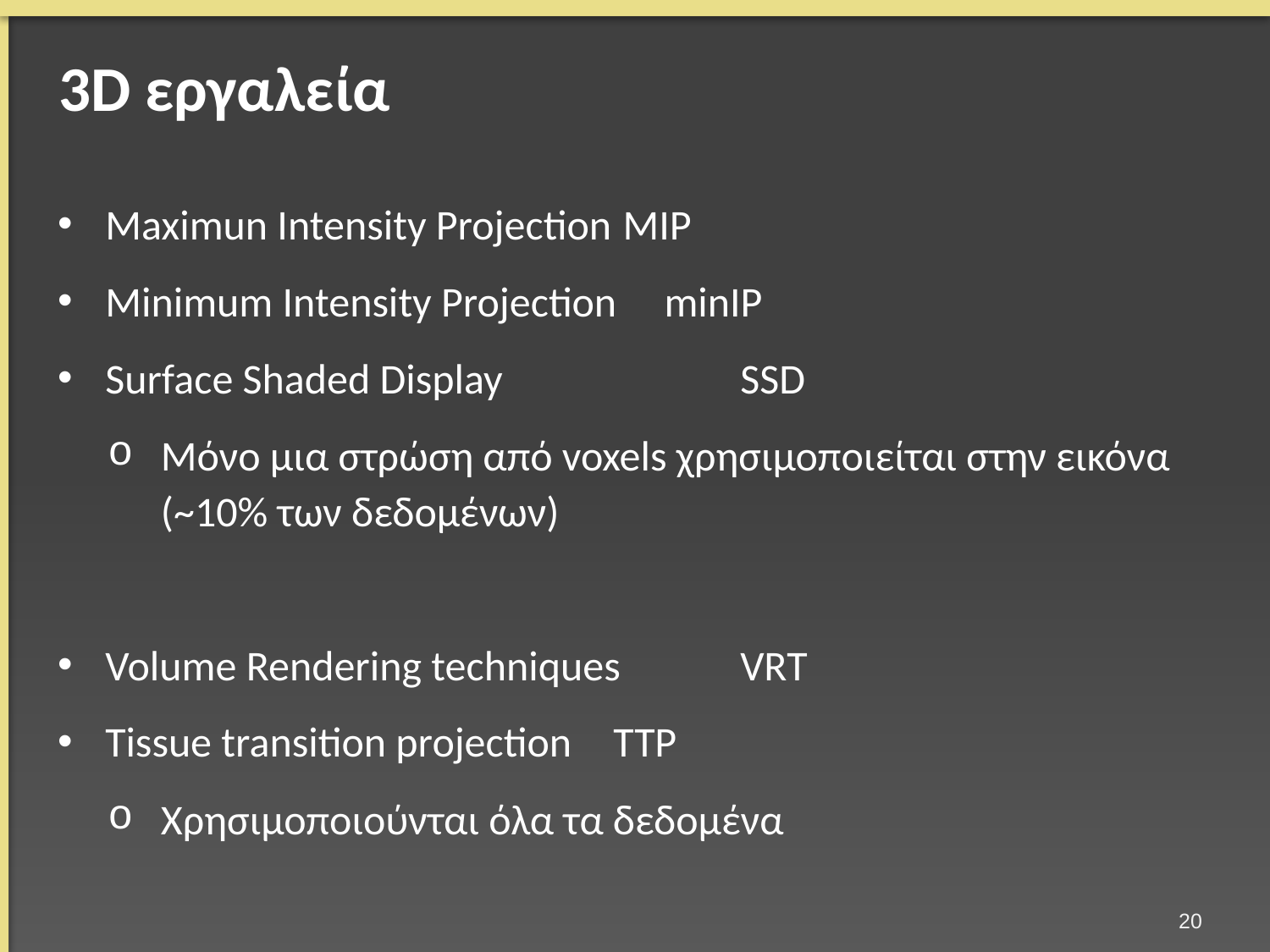

# 3D εργαλεία
Maximun Intensity Projection	 MIP
Minimum Intensity Projection     minIP
Surface Shaded Display 		SSD
Μόνο μια στρώση από voxels χρησιμοποιείται στην εικόνα (~10% των δεδομένων)

Volume Rendering techniques 	VRT
Tissue transition projection 	TTP
Χρησιμοποιούνται όλα τα δεδομένα
20